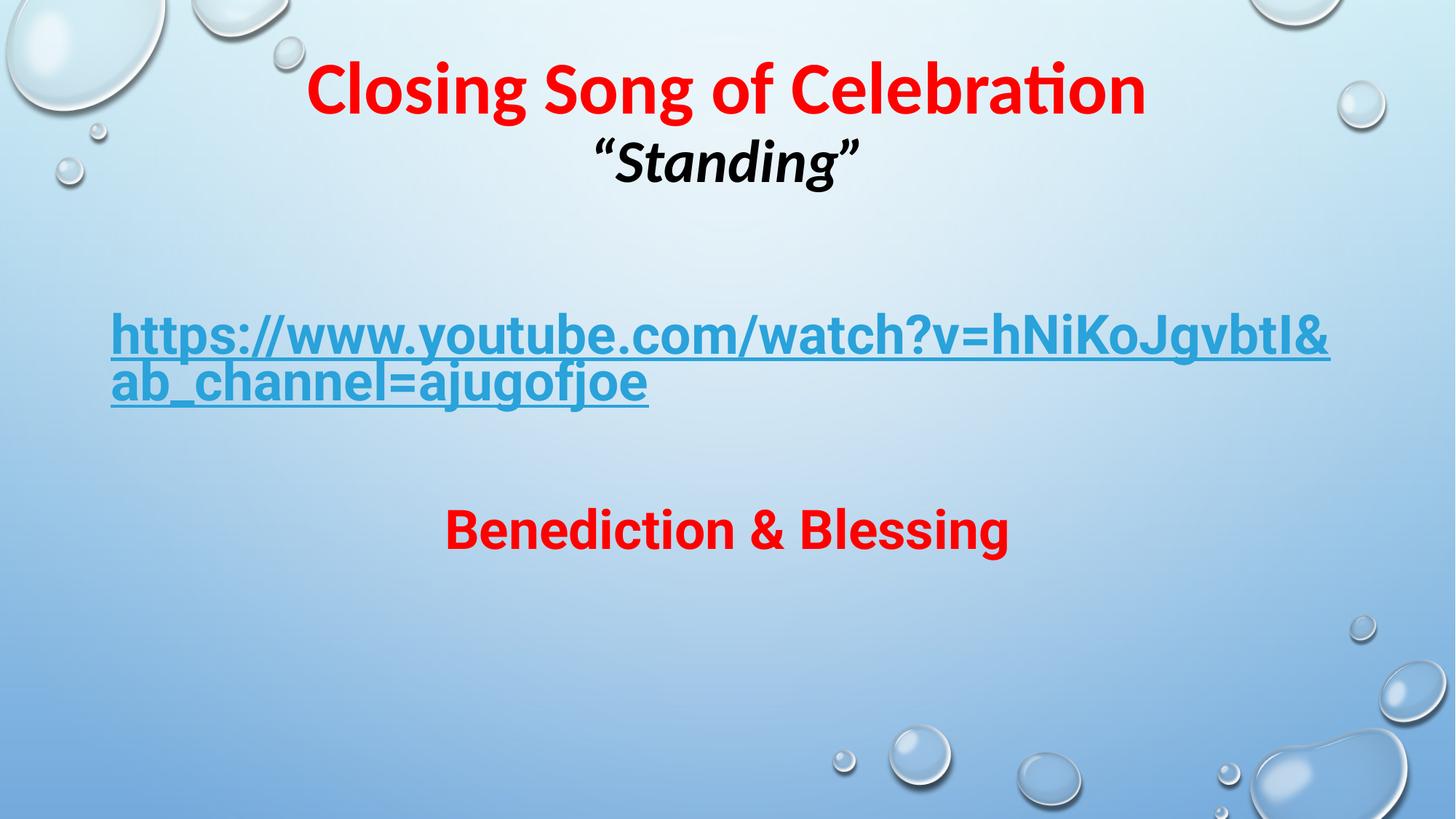

Closing Song of Celebration
“Standing”

https://www.youtube.com/watch?v=hNiKoJgvbtI&ab_channel=ajugofjoe

Benediction & Blessing